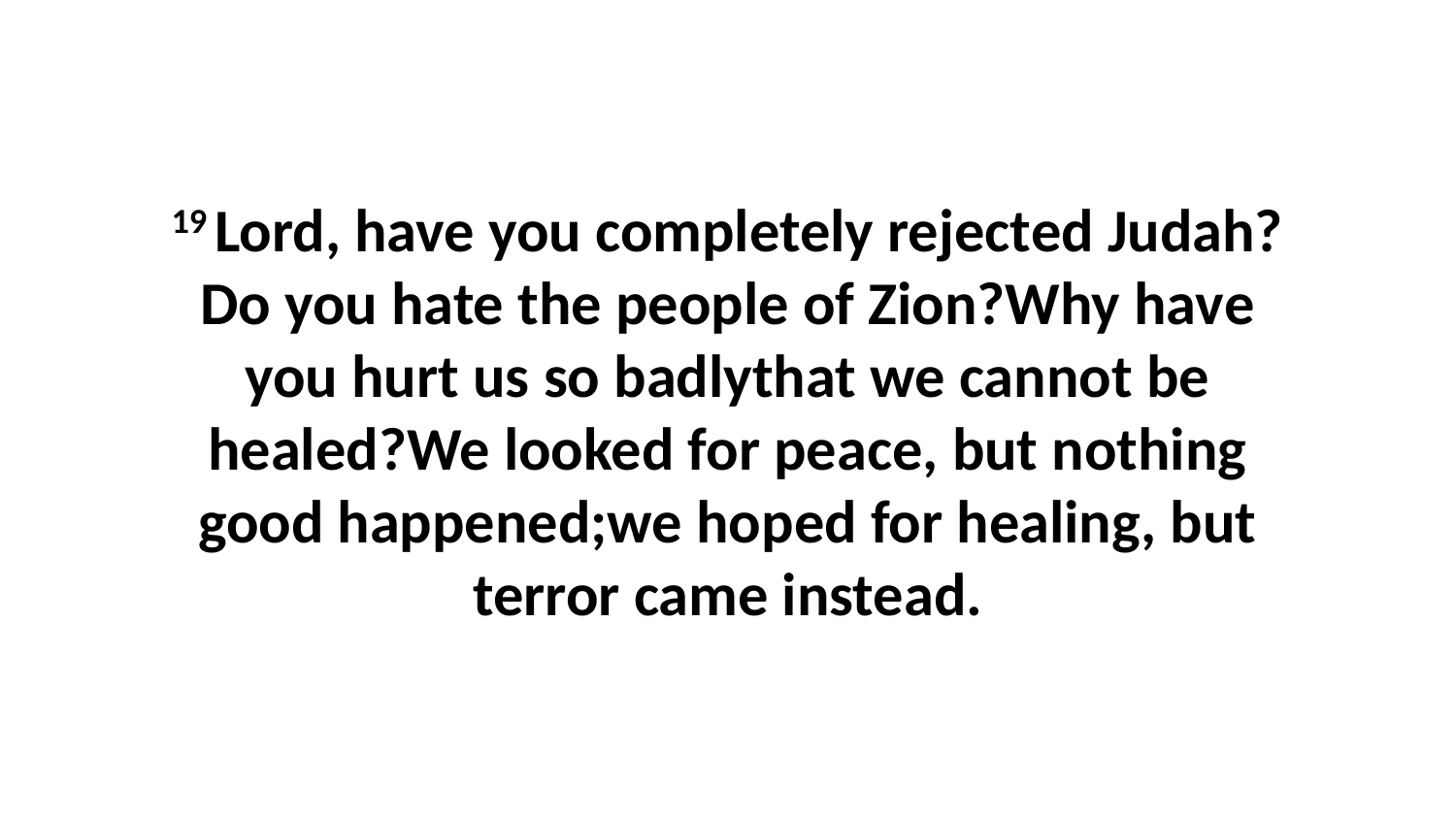

19 Lord, have you completely rejected Judah?Do you hate the people of Zion?Why have you hurt us so badlythat we cannot be healed?We looked for peace, but nothing good happened;we hoped for healing, but terror came instead.